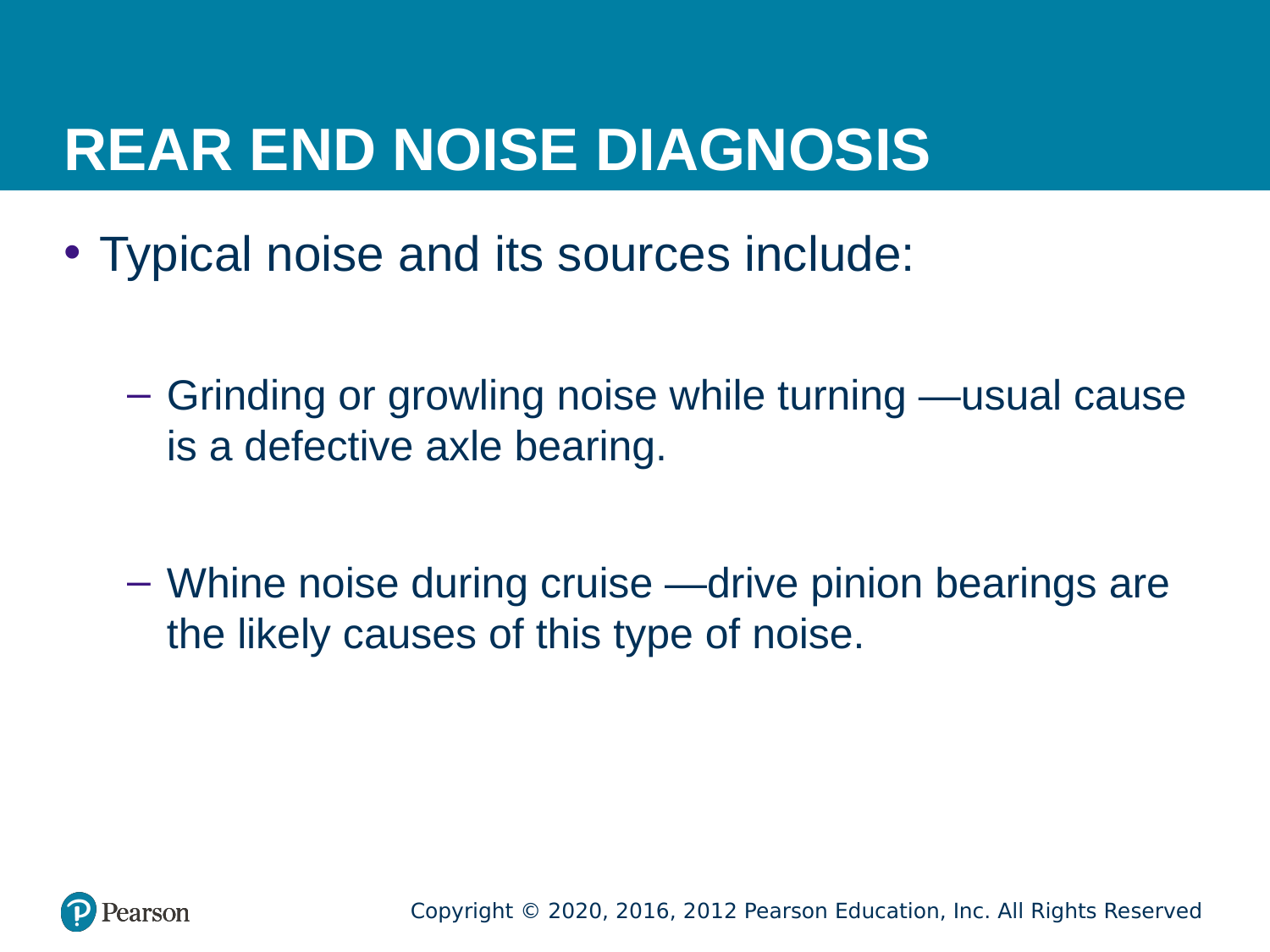

# REAR END NOISE DIAGNOSIS
Typical noise and its sources include:

Grinding or growling noise while turning —usual cause is a defective axle bearing.

Whine noise during cruise —drive pinion bearings are the likely causes of this type of noise.